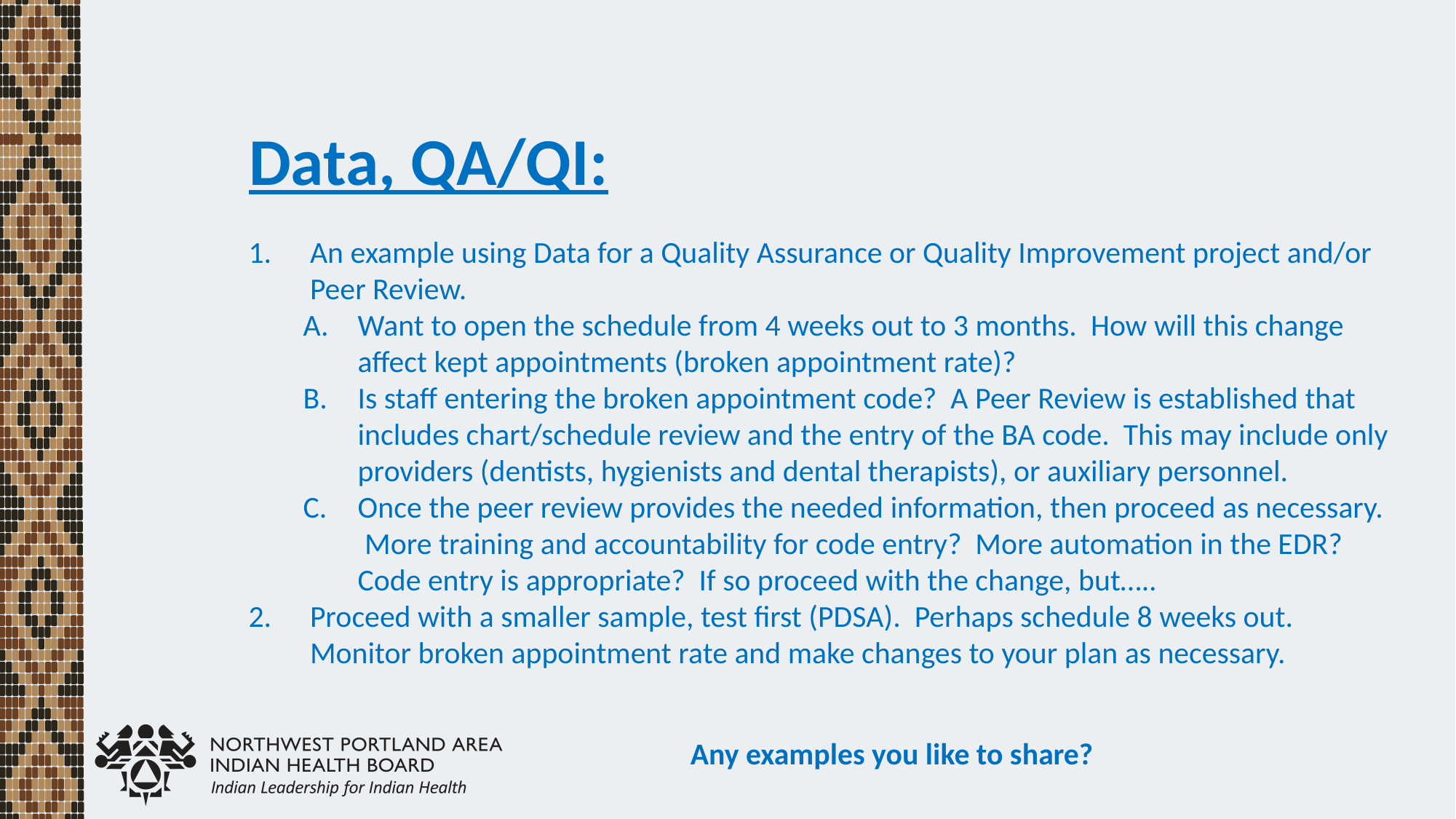

# Data, QA/QI:
An example using Data for a Quality Assurance or Quality Improvement project and/or Peer Review.
Want to open the schedule from 4 weeks out to 3 months.  How will this change affect kept appointments (broken appointment rate)?
Is staff entering the broken appointment code?  A Peer Review is established that includes chart/schedule review and the entry of the BA code.  This may include only providers (dentists, hygienists and dental therapists), or auxiliary personnel.
Once the peer review provides the needed information, then proceed as necessary.  More training and accountability for code entry?  More automation in the EDR?  Code entry is appropriate?  If so proceed with the change, but…..
Proceed with a smaller sample, test first (PDSA).  Perhaps schedule 8 weeks out.  Monitor broken appointment rate and make changes to your plan as necessary.
Any examples you like to share?